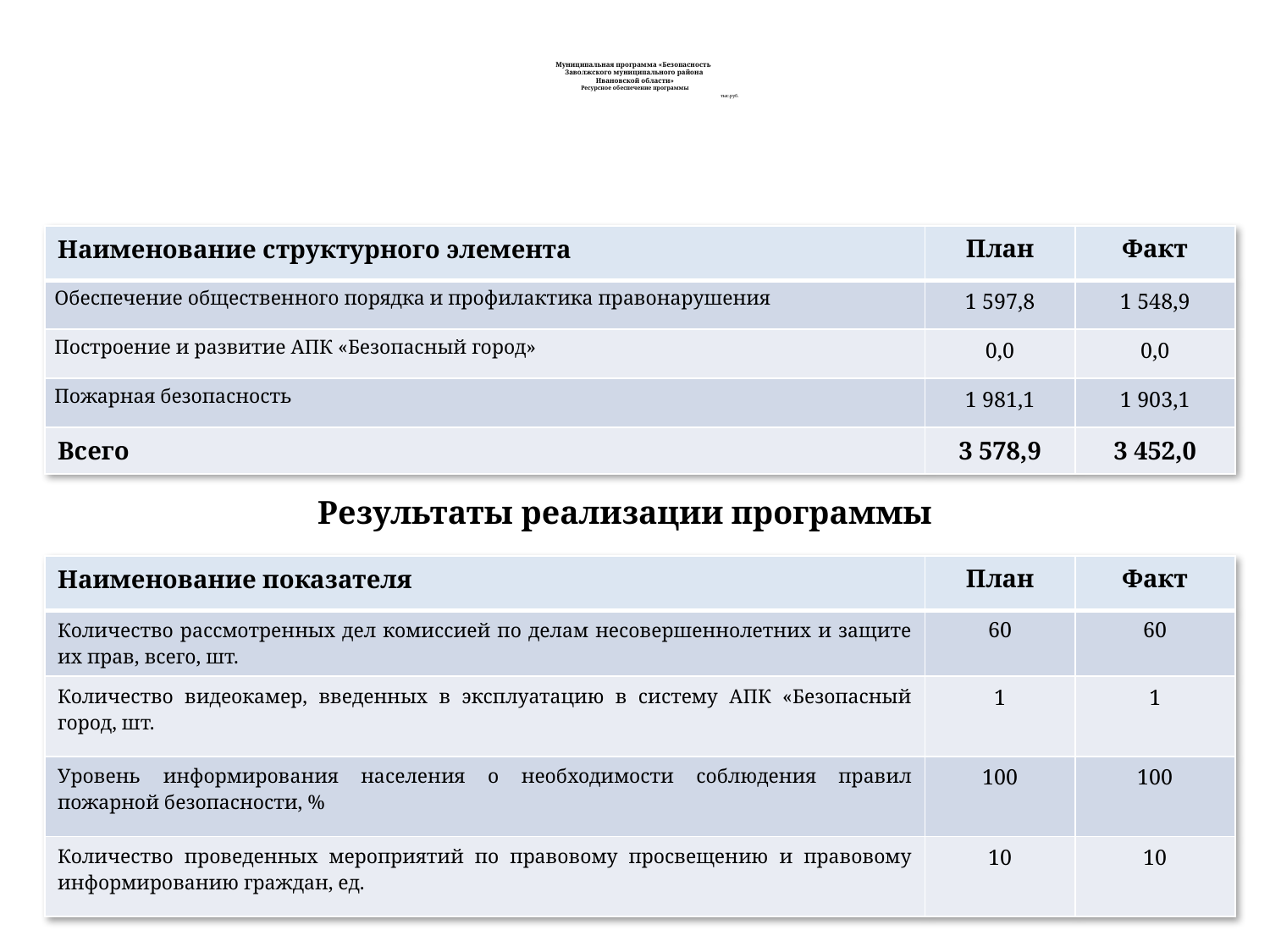

# Муниципальная программа «Безопасность Заволжского муниципального района Ивановской области» Ресурсное обеспечение программы тыс.руб.
| Наименование структурного элемента | План | Факт |
| --- | --- | --- |
| Обеспечение общественного порядка и профилактика правонарушения | 1 597,8 | 1 548,9 |
| Построение и развитие АПК «Безопасный город» | 0,0 | 0,0 |
| Пожарная безопасность | 1 981,1 | 1 903,1 |
| Всего | 3 578,9 | 3 452,0 |
Результаты реализации программы
| Наименование показателя | План | Факт |
| --- | --- | --- |
| Количество рассмотренных дел комиссией по делам несовершеннолетних и защите их прав, всего, шт. | 60 | 60 |
| Количество видеокамер, введенных в эксплуатацию в систему АПК «Безопасный город, шт. | 1 | 1 |
| Уровень информирования населения о необходимости соблюдения правил пожарной безопасности, % | 100 | 100 |
| Количество проведенных мероприятий по правовому просвещению и правовому информированию граждан, ед. | 10 | 10 |